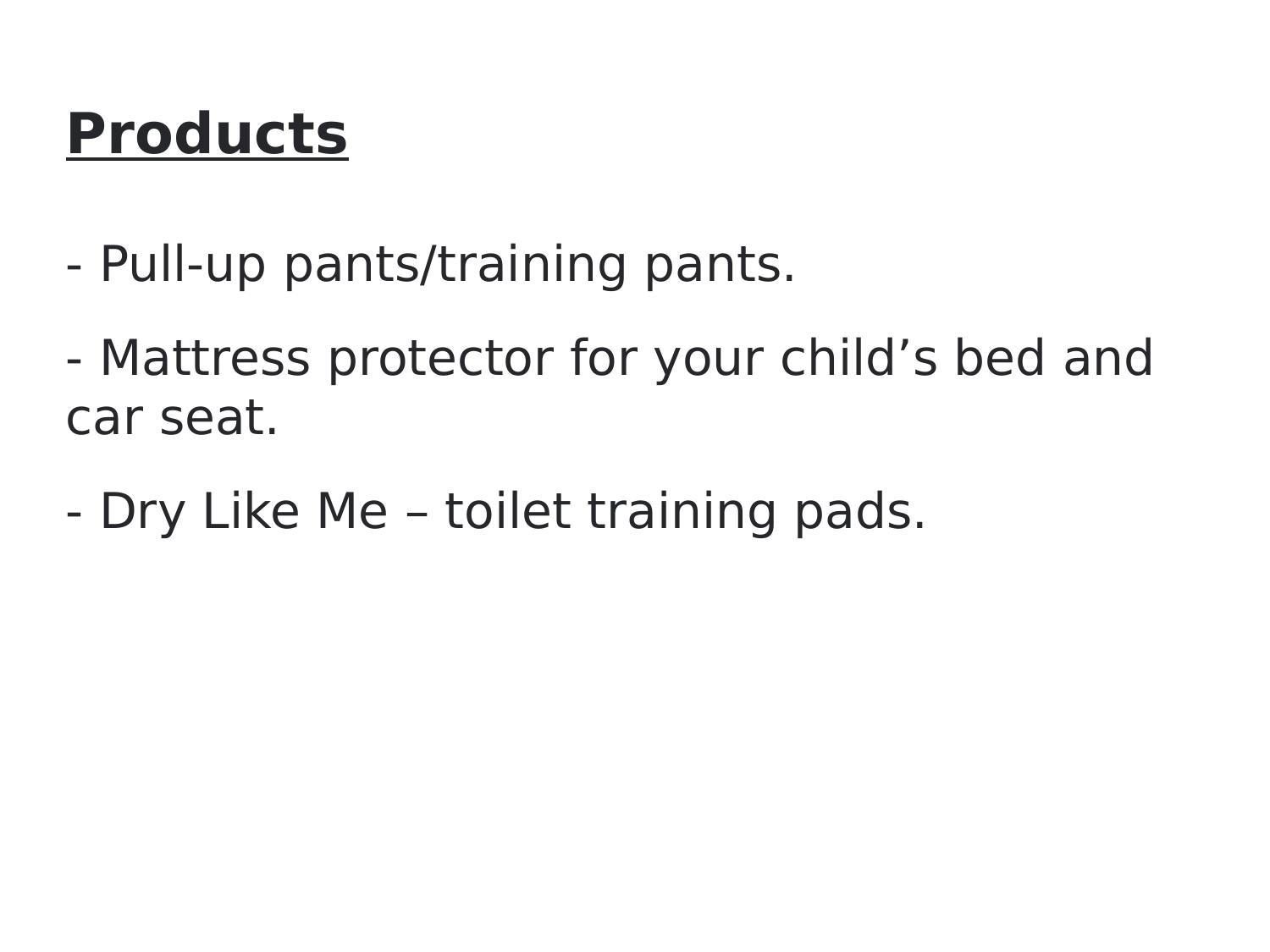

# Products
- Pull-up pants/training pants.
- Mattress protector for your child’s bed and car seat.
- Dry Like Me – toilet training pads.